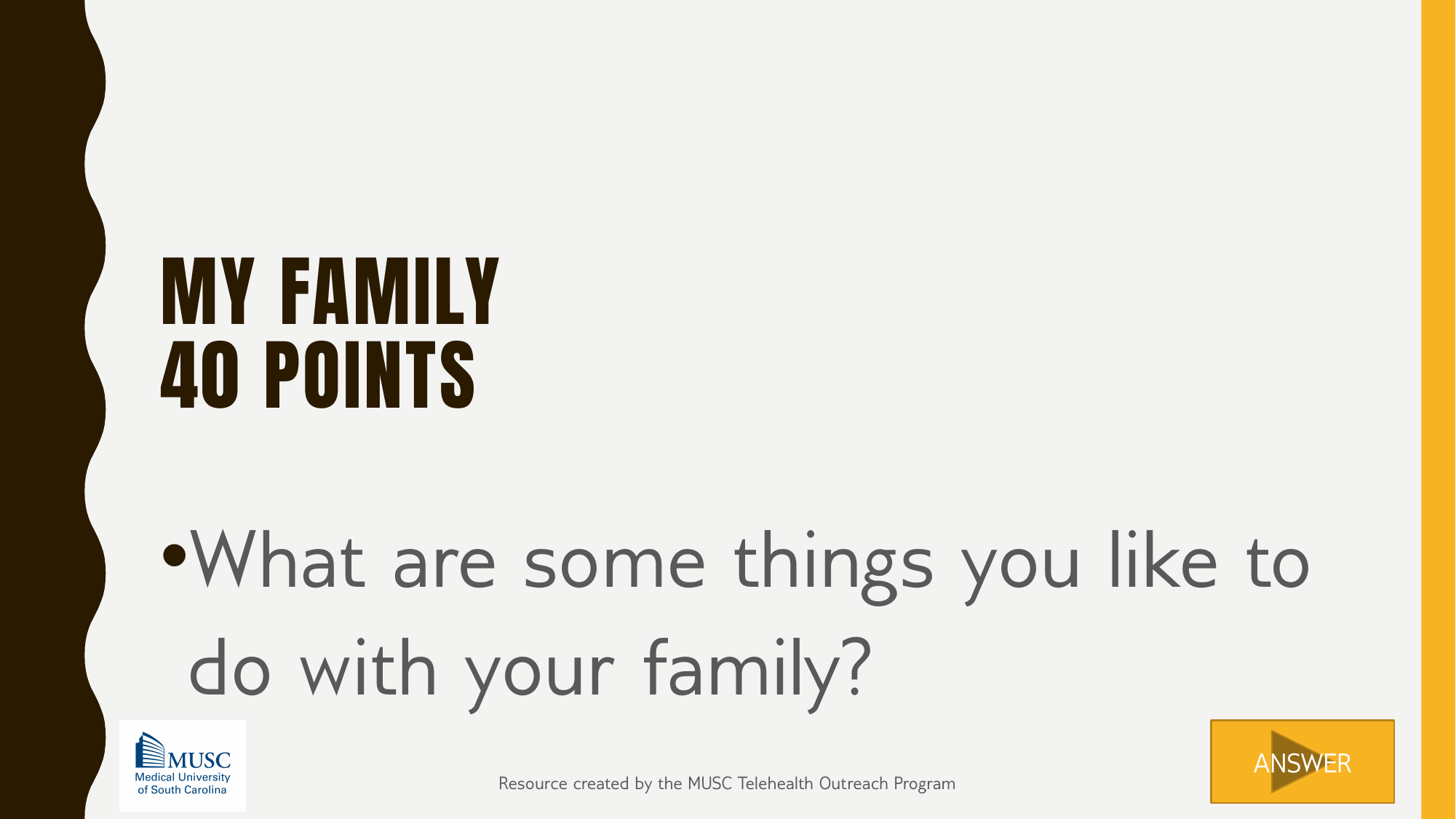

# My family 40 points
What are some things you like to do with your family?
Resource created by the MUSC Telehealth Outreach Program